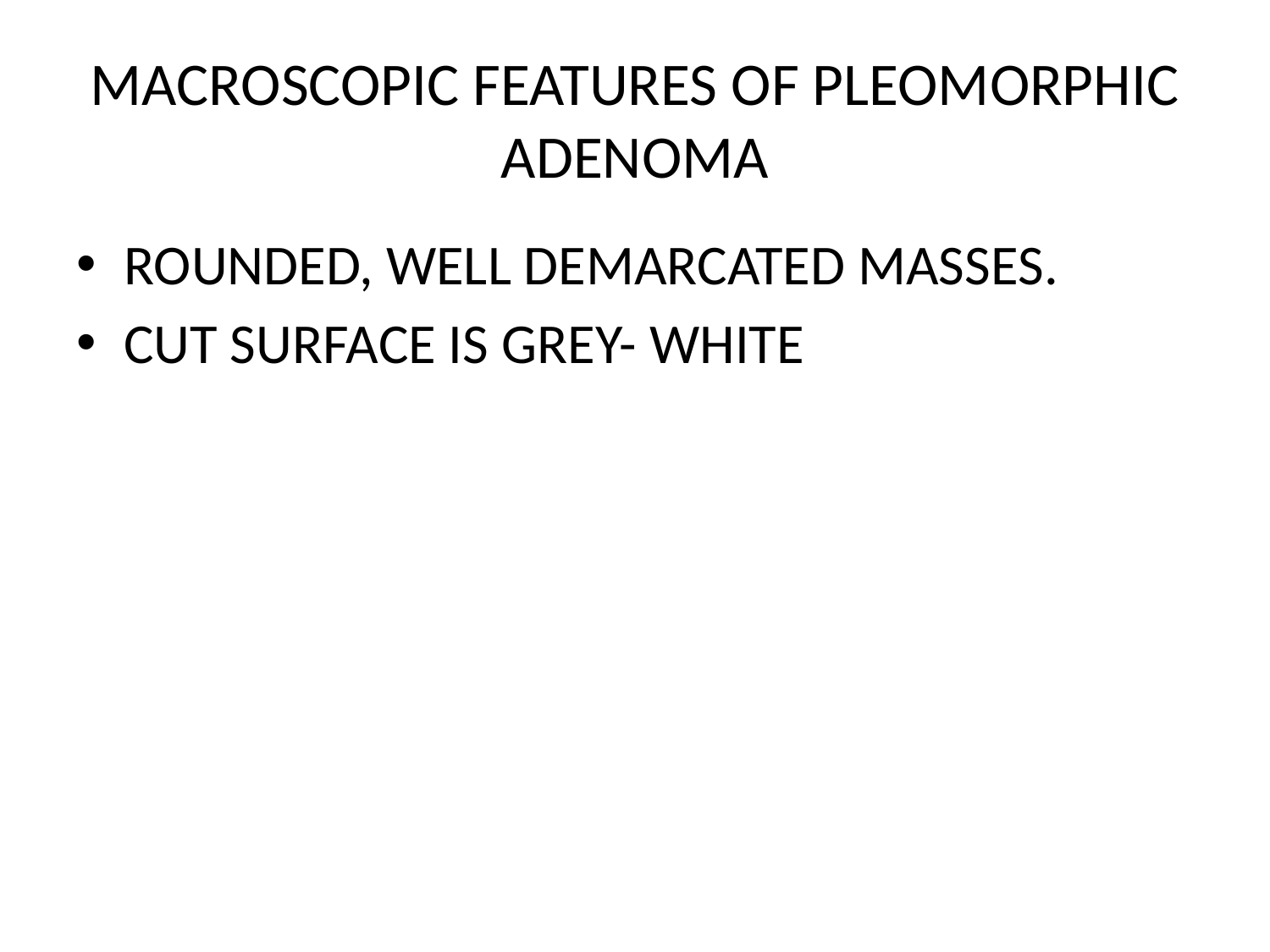

# MACROSCOPIC FEATURES OF PLEOMORPHIC ADENOMA
ROUNDED, WELL DEMARCATED MASSES.
CUT SURFACE IS GREY- WHITE